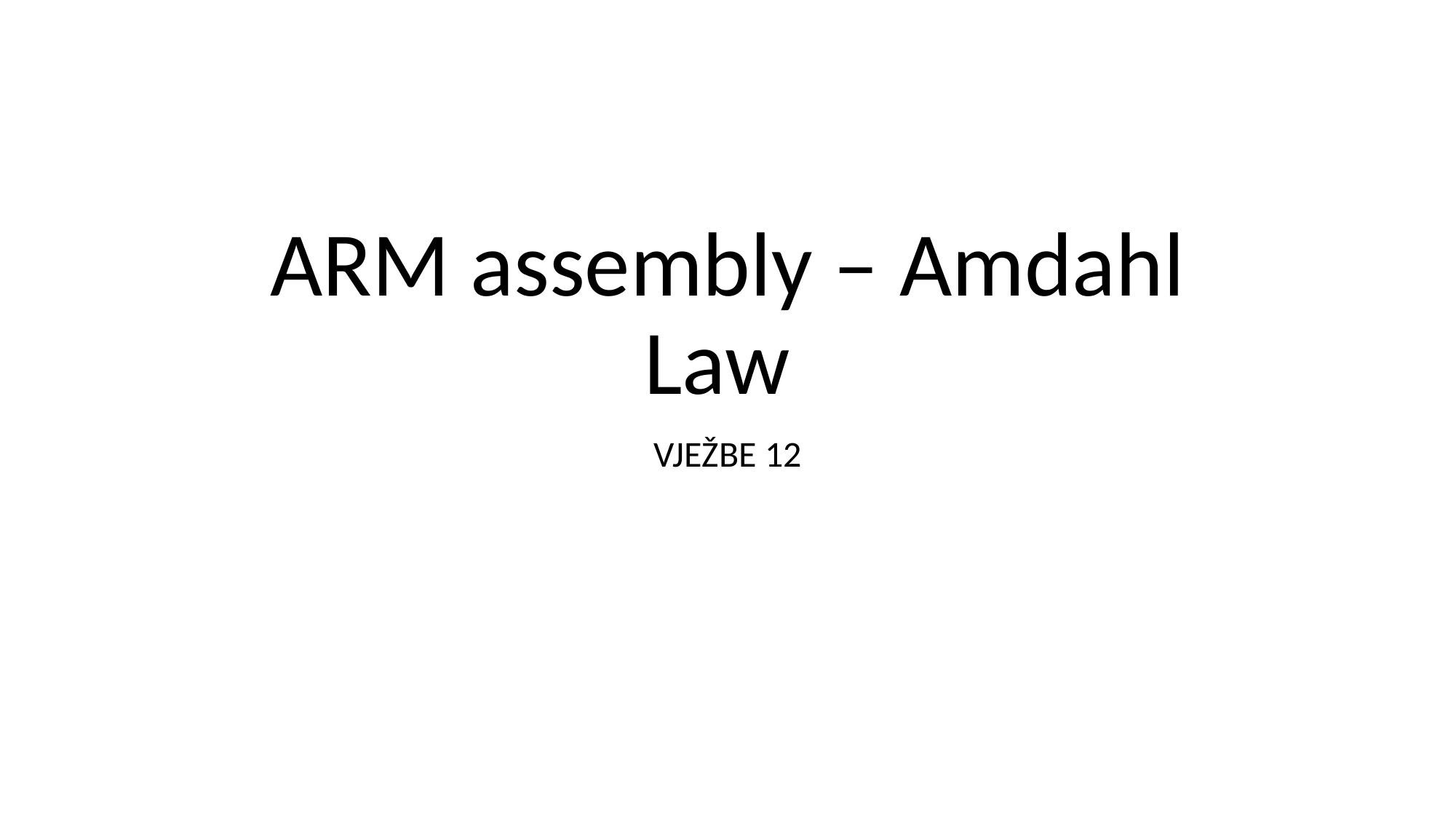

# ARM assembly – Amdahl Law
VJEŽBE 12